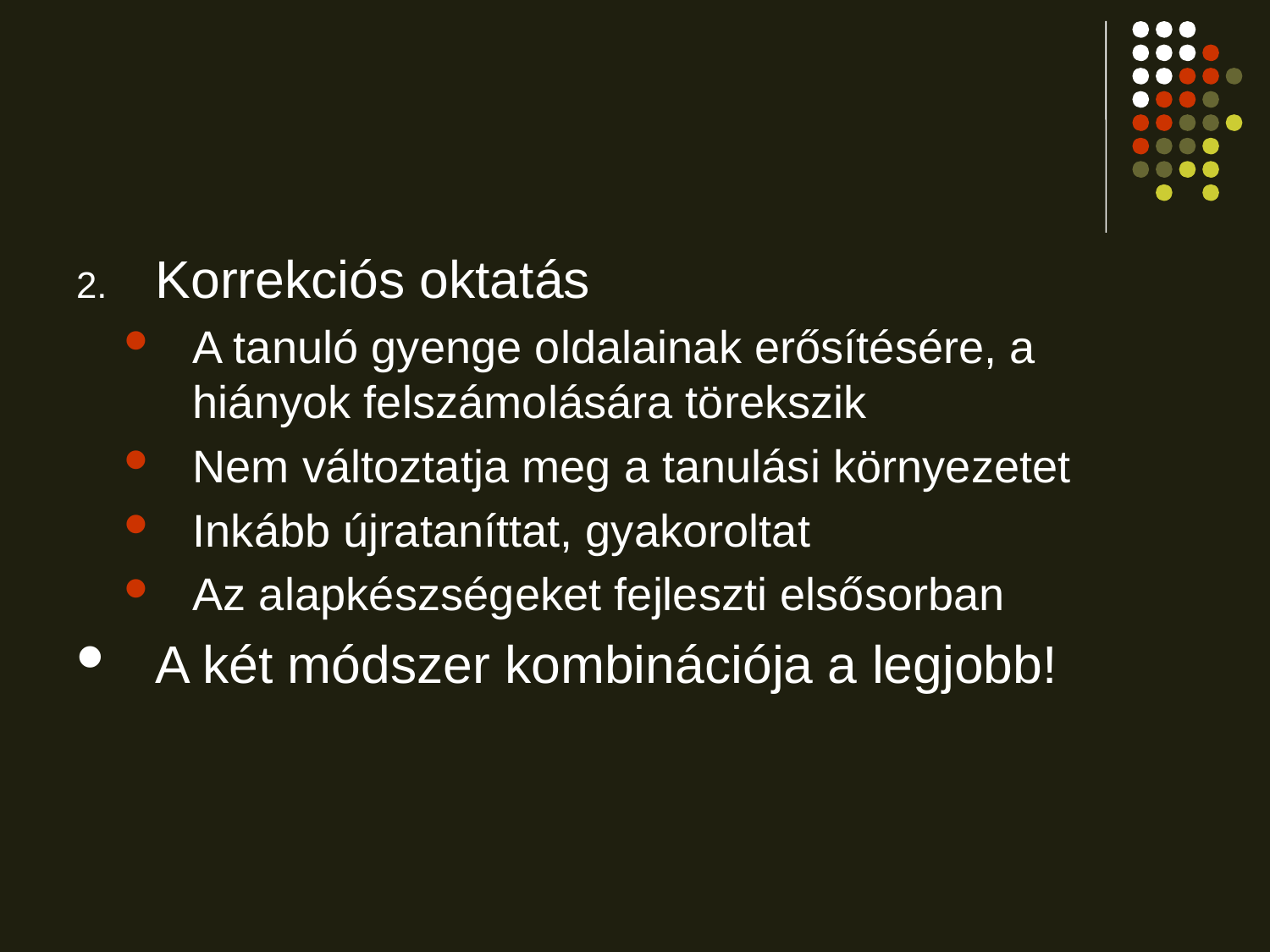

#
Korrekciós oktatás
A tanuló gyenge oldalainak erősítésére, a hiányok felszámolására törekszik
Nem változtatja meg a tanulási környezetet
Inkább újrataníttat, gyakoroltat
Az alapkészségeket fejleszti elsősorban
A két módszer kombinációja a legjobb!